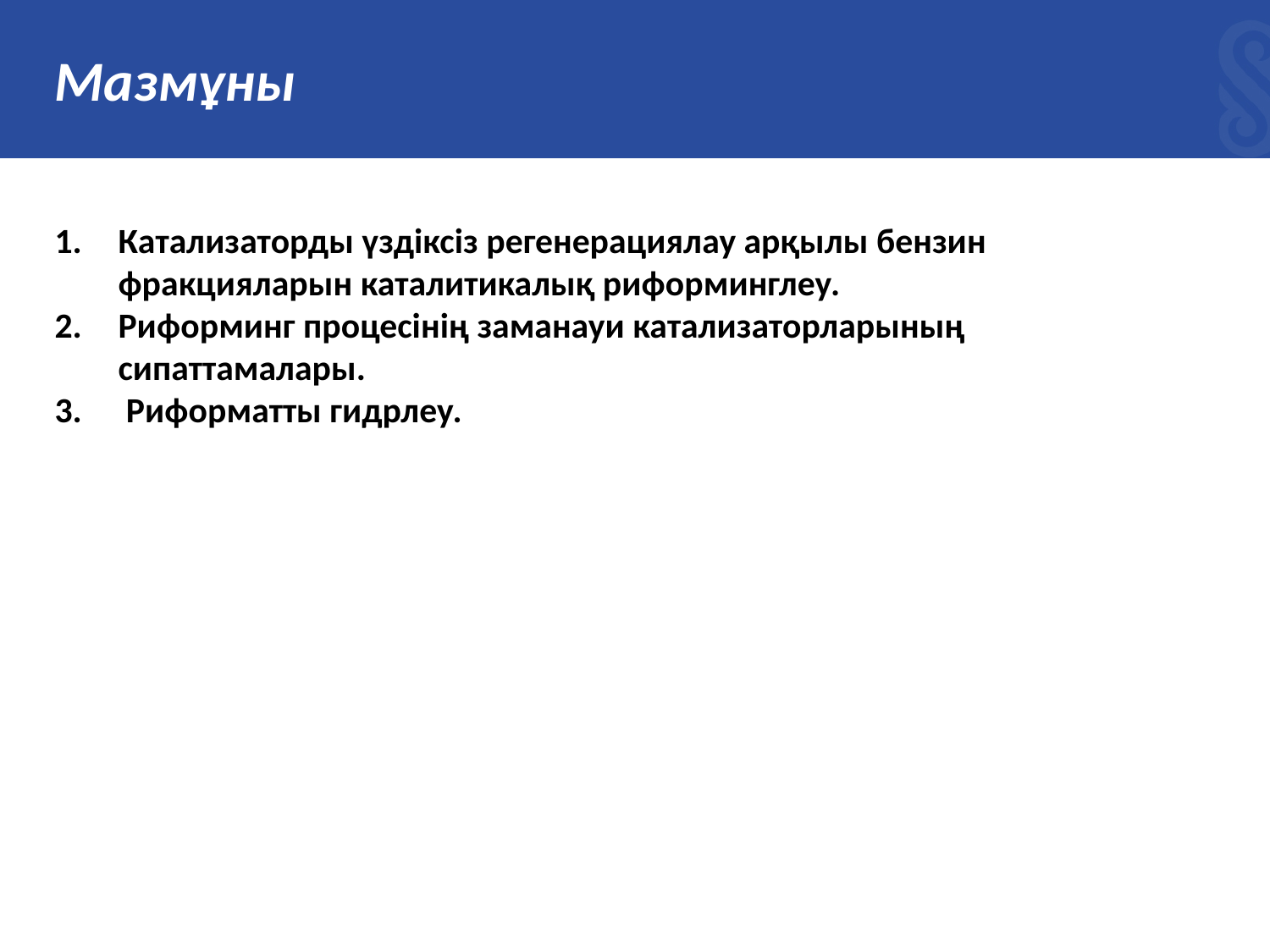

# Мазмұны
Катализаторды үздіксіз регенерациялау арқылы бензин фракцияларын каталитикалық риформинглеу.
Риформинг процесінің заманауи катализаторларының сипаттамалары.
 Риформатты гидрлеу.